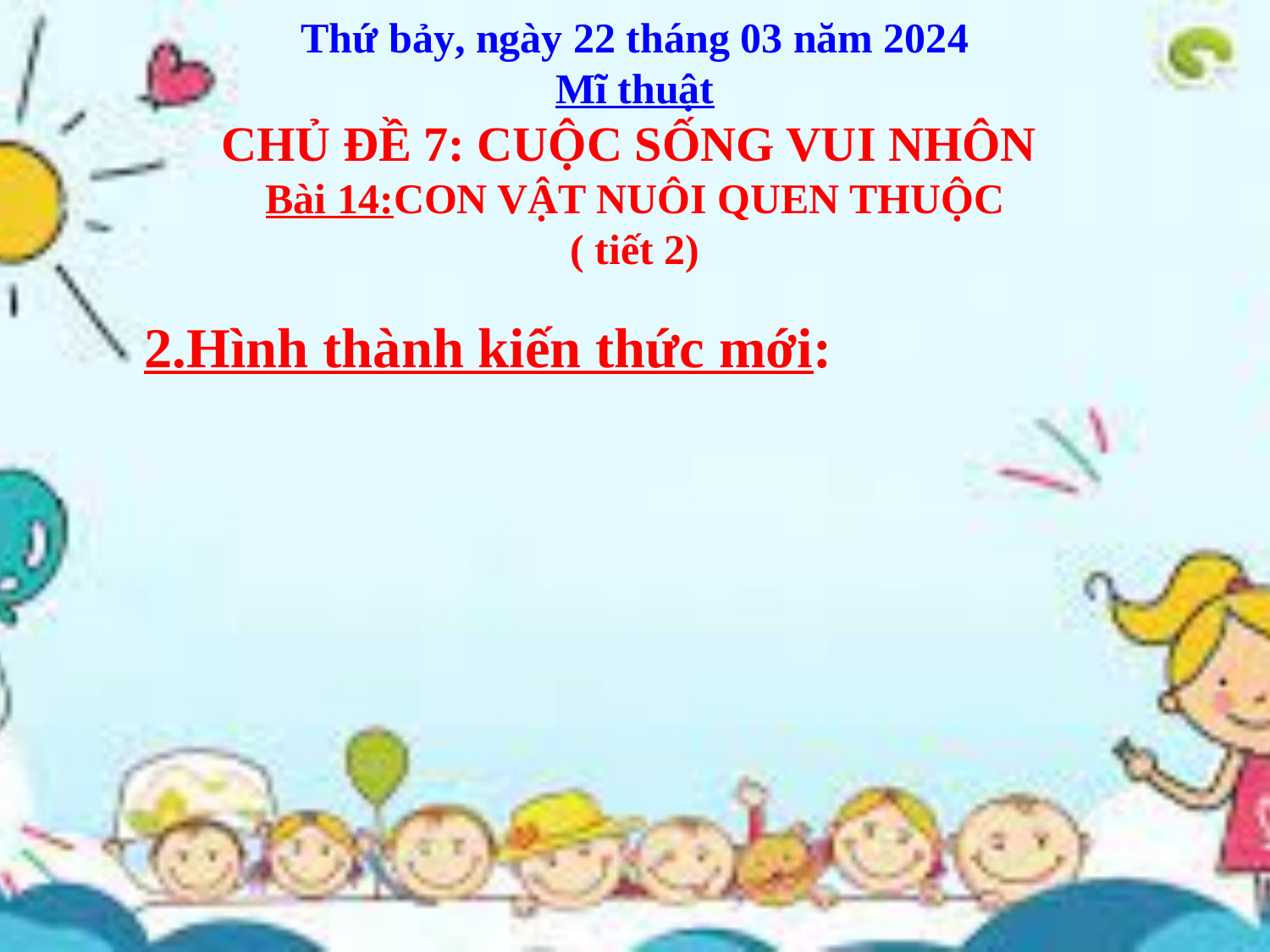

Thứ bảy, ngày 22 tháng 03 năm 2024
Mĩ thuật
CHỦ ĐỀ 7: CUỘC SỐNG VUI NHÔN
Bài 14:CON VẬT NUÔI QUEN THUỘC
( tiết 2)

# 2.Hình thành kiến thức mới: